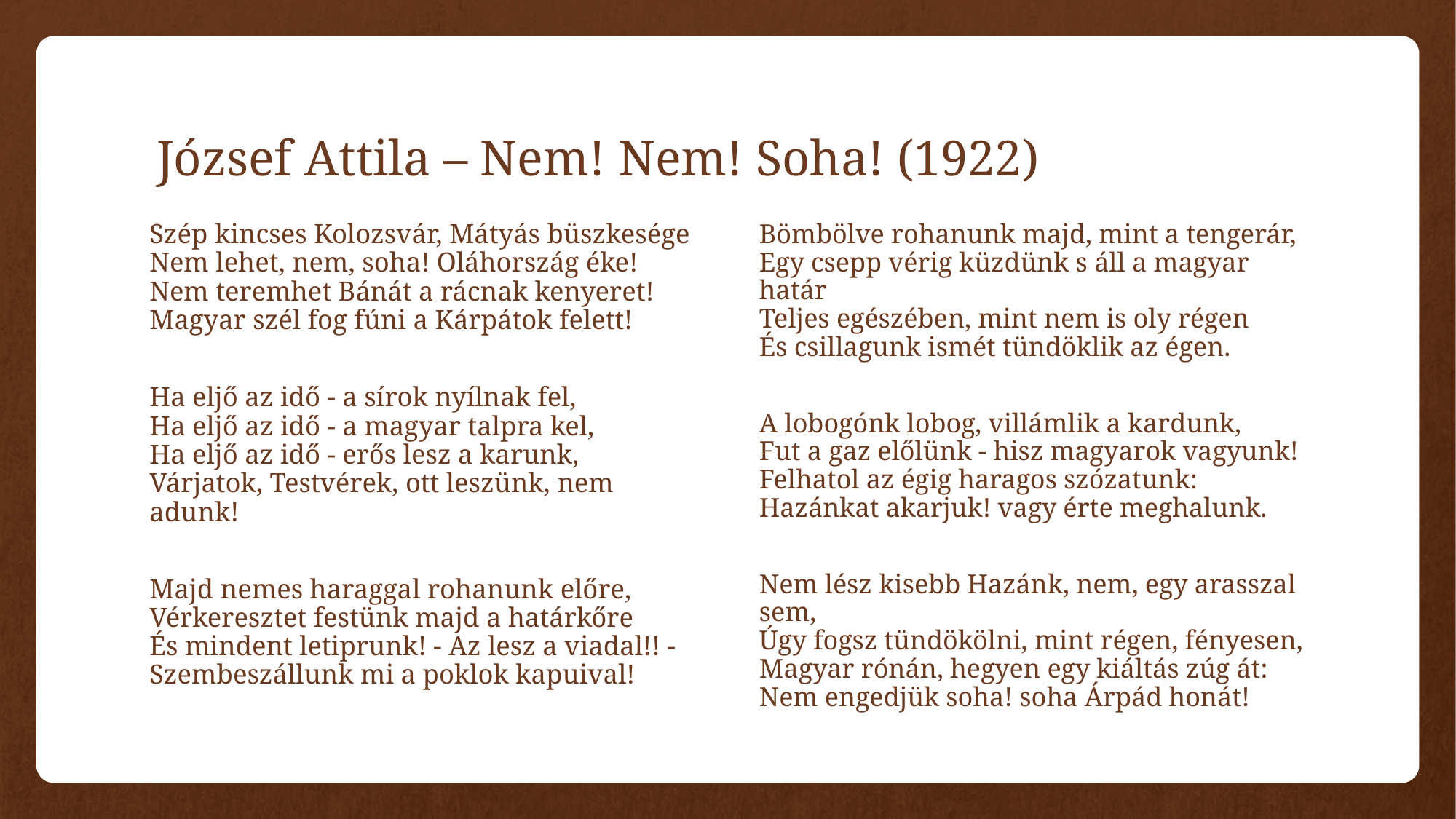

# József Attila – Nem! Nem! Soha! (1922)
Szép kincses Kolozsvár, Mátyás büszkesége
Nem lehet, nem, soha! Oláhország éke!
Nem teremhet Bánát a rácnak kenyeret!
Magyar szél fog fúni a Kárpátok felett!
Ha eljő az idő - a sírok nyílnak fel,
Ha eljő az idő - a magyar talpra kel,
Ha eljő az idő - erős lesz a karunk,
Várjatok, Testvérek, ott leszünk, nem adunk!
Majd nemes haraggal rohanunk előre,
Vérkeresztet festünk majd a határkőre
És mindent letiprunk! - Az lesz a viadal!! -
Szembeszállunk mi a poklok kapuival!

Bömbölve rohanunk majd, mint a tengerár,
Egy csepp vérig küzdünk s áll a magyar határ
Teljes egészében, mint nem is oly régen
És csillagunk ismét tündöklik az égen.
A lobogónk lobog, villámlik a kardunk,
Fut a gaz előlünk - hisz magyarok vagyunk!
Felhatol az égig haragos szózatunk:
Hazánkat akarjuk! vagy érte meghalunk.
Nem lész kisebb Hazánk, nem, egy arasszal sem,
Úgy fogsz tündökölni, mint régen, fényesen,
Magyar rónán, hegyen egy kiáltás zúg át:
Nem engedjük soha! soha Árpád honát!